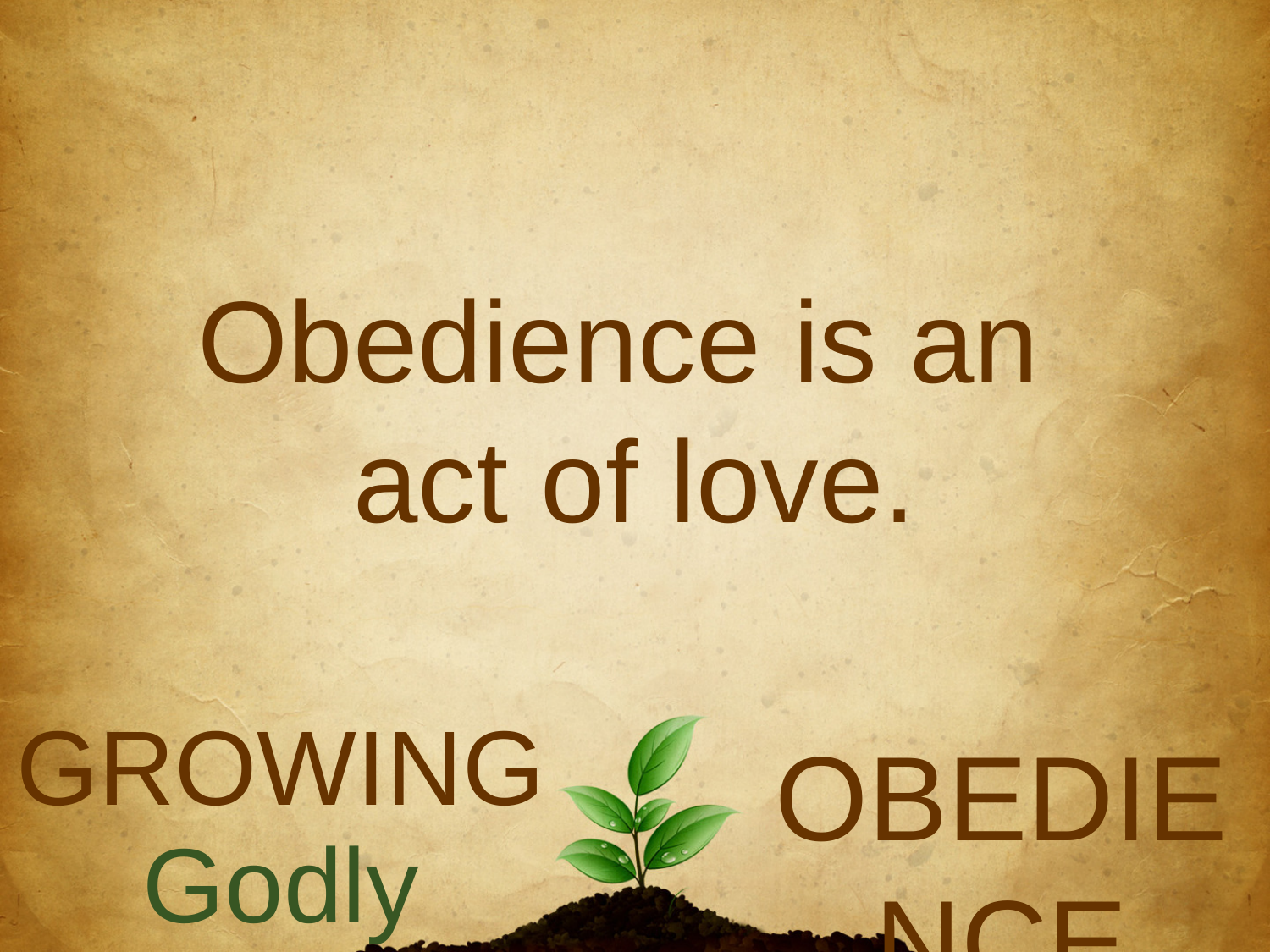

Obedience is an
act of love.
Growing
obedience
Godly Character